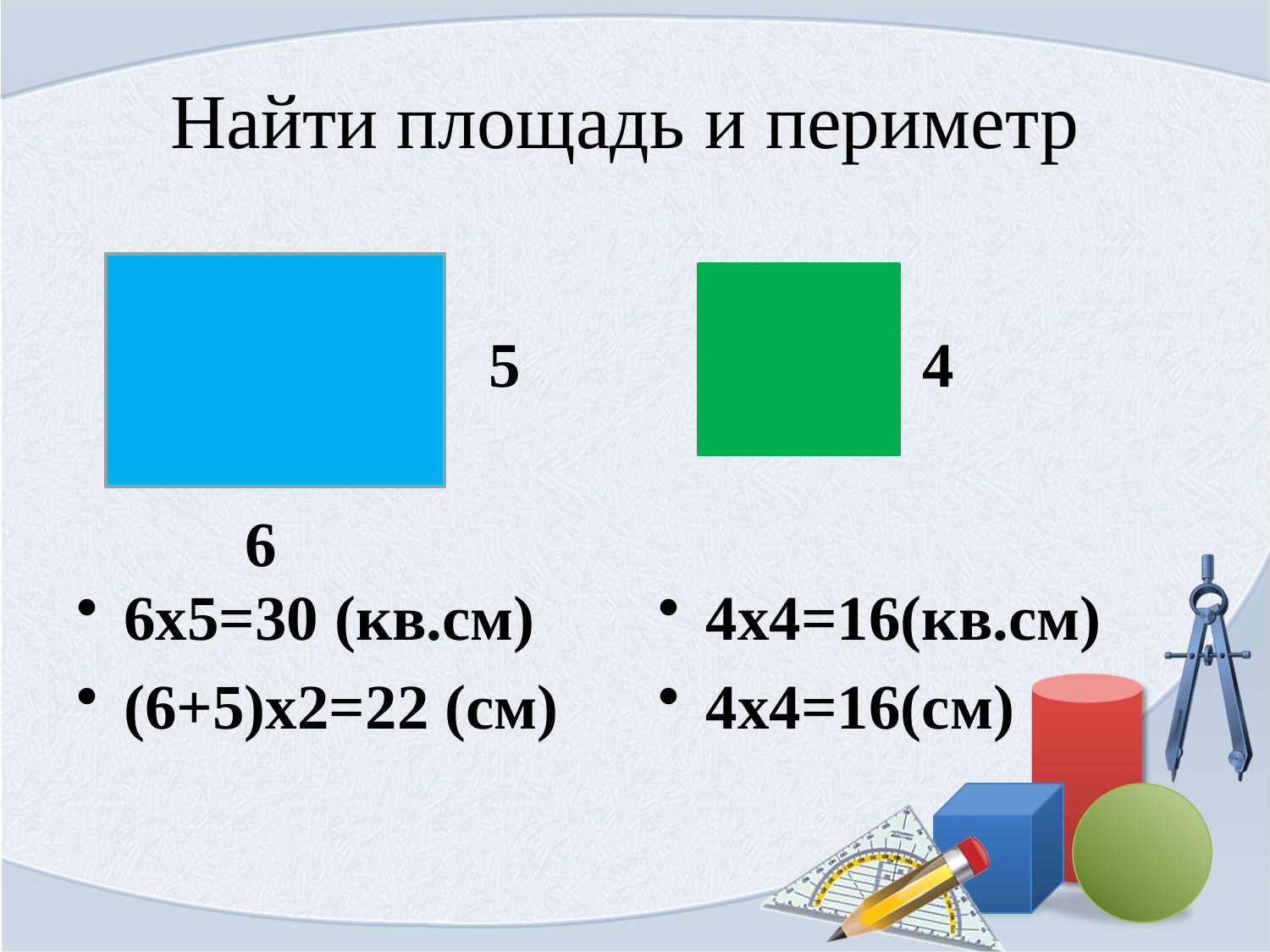

# Найти площадь и периметр

6х5=30 (кв.см)
(6+5)х2=22 (см)

4х4=16(кв.см)
4х4=16(см)

5
4
6